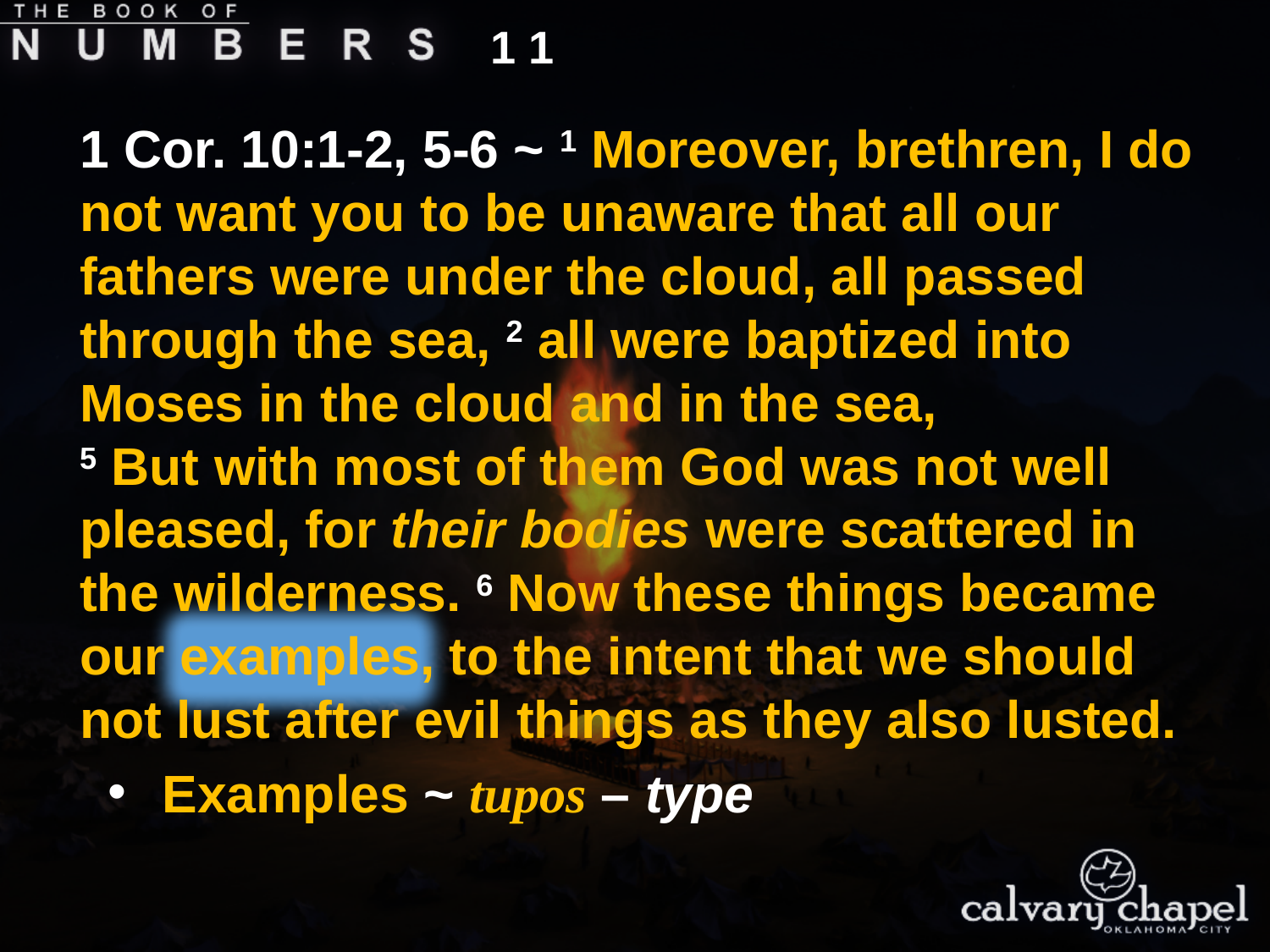

1 1
1 Cor. 10:1-2, 5-6 ~ ​1 Moreover, brethren, I do not want you to be unaware that all our fathers were under the cloud, all passed through the sea, 2 all were baptized into Moses in the cloud and in the sea,
5 But with most of them God was not well pleased, for their bodies were scattered in the wilderness. 6 Now these things became our examples, to the intent that we should not lust after evil things as they also lusted.

 Examples ~ tupos – type